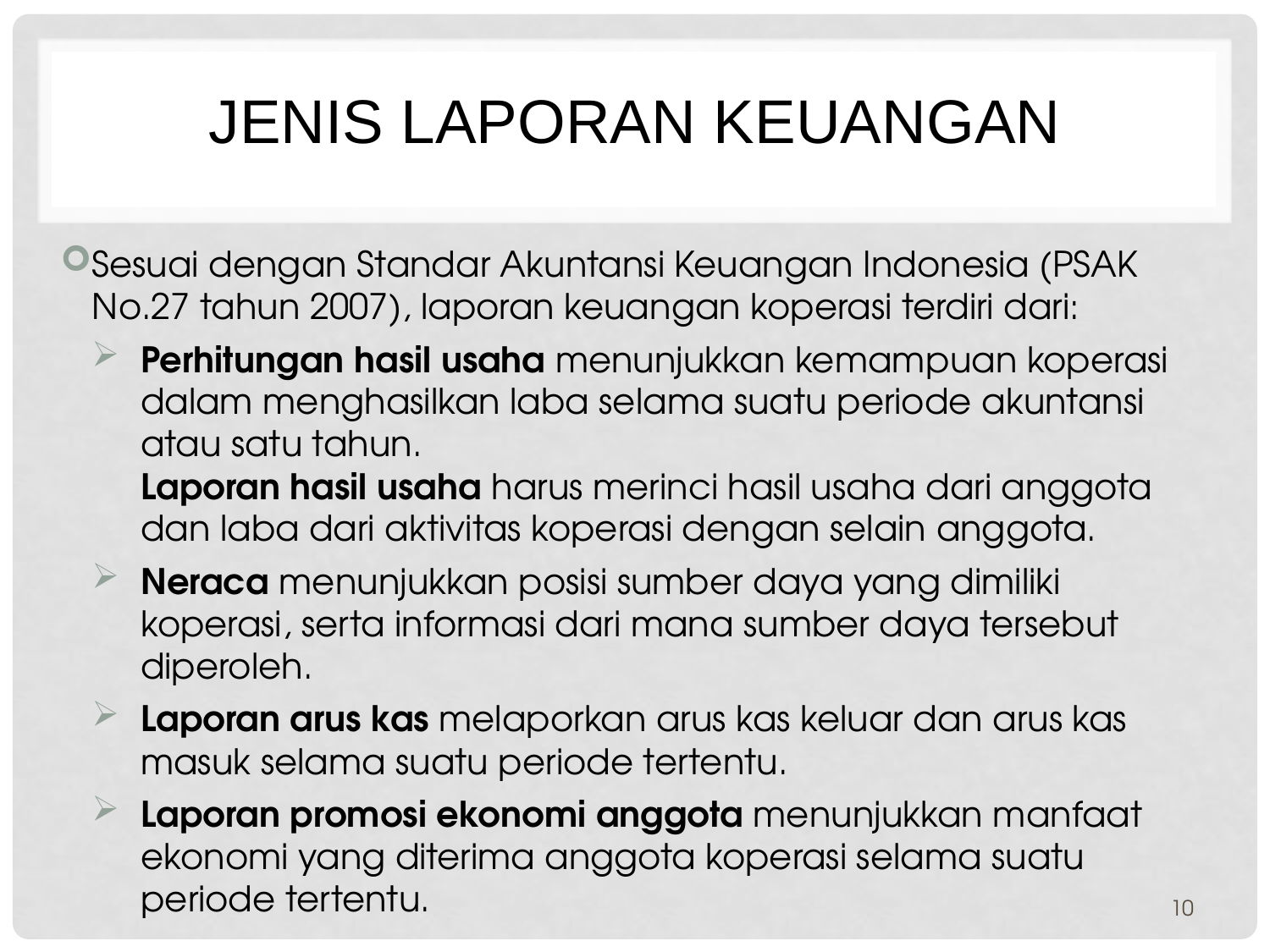

# JENIS LAPORAN KEUANGAN
Sesuai dengan Standar Akuntansi Keuangan Indonesia (PSAK No.27 tahun 2007), laporan keuangan koperasi terdiri dari:
Perhitungan hasil usaha menunjukkan kemampuan koperasi dalam menghasilkan laba selama suatu periode akuntansi atau satu tahun.
Laporan hasil usaha harus merinci hasil usaha dari anggota dan laba dari aktivitas koperasi dengan selain anggota.
Neraca menunjukkan posisi sumber daya yang dimiliki koperasi, serta informasi dari mana sumber daya tersebut diperoleh.
Laporan arus kas melaporkan arus kas keluar dan arus kas masuk selama suatu periode tertentu.
Laporan promosi ekonomi anggota menunjukkan manfaat ekonomi yang diterima anggota koperasi selama suatu periode tertentu.
10